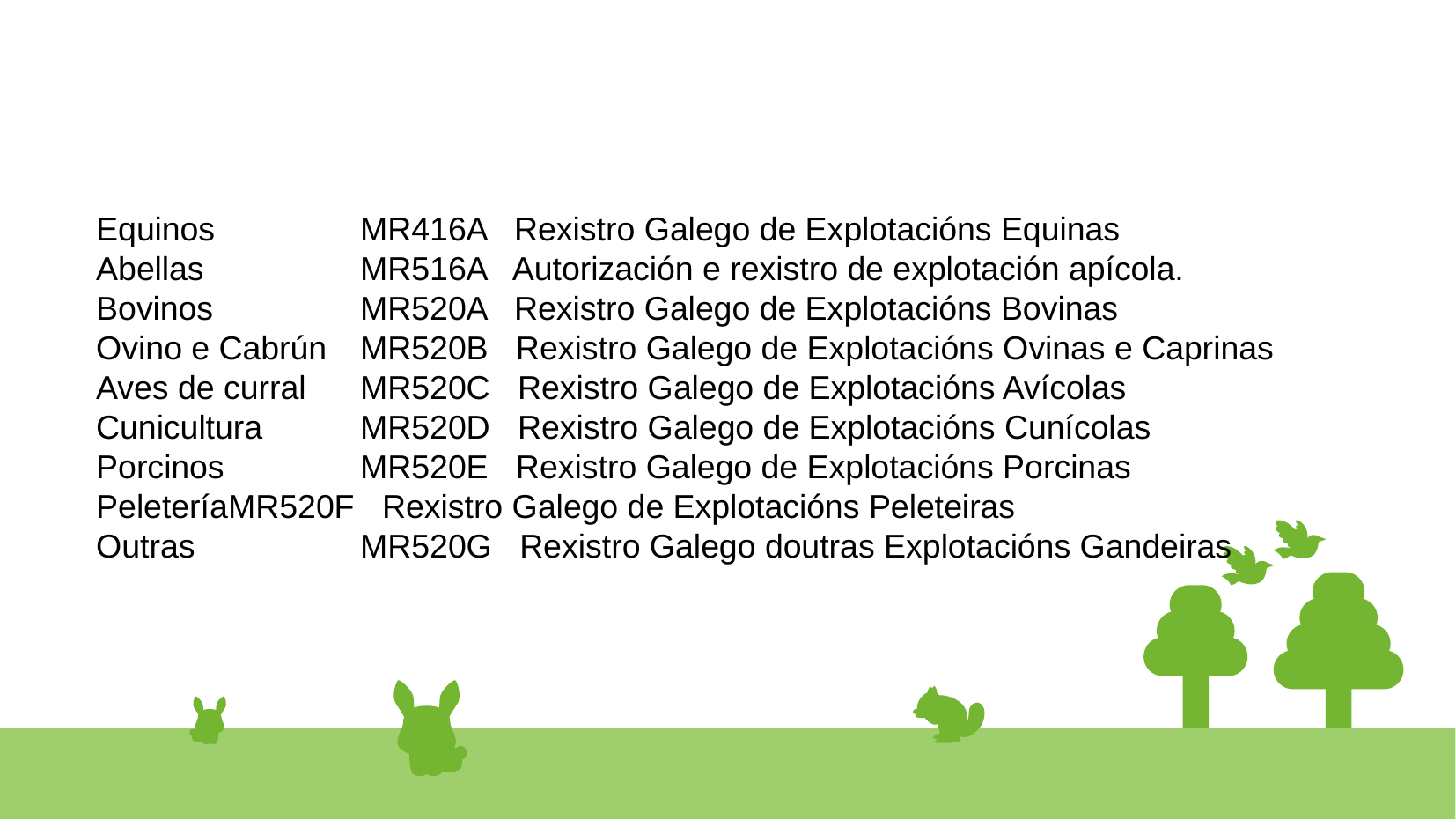

Equinos		MR416A   Rexistro Galego de Explotacións Equinas
Abellas		MR516A   Autorización e rexistro de explotación apícola.
Bovinos		MR520A   Rexistro Galego de Explotacións Bovinas
Ovino e Cabrún	MR520B   Rexistro Galego de Explotacións Ovinas e Caprinas
Aves de curral	MR520C   Rexistro Galego de Explotacións Avícolas
Cunicultura	MR520D   Rexistro Galego de Explotacións Cunícolas
Porcinos		MR520E   Rexistro Galego de Explotacións Porcinas
Peletería	MR520F   Rexistro Galego de Explotacións Peleteiras
Outras		MR520G   Rexistro Galego doutras Explotacións Gandeiras